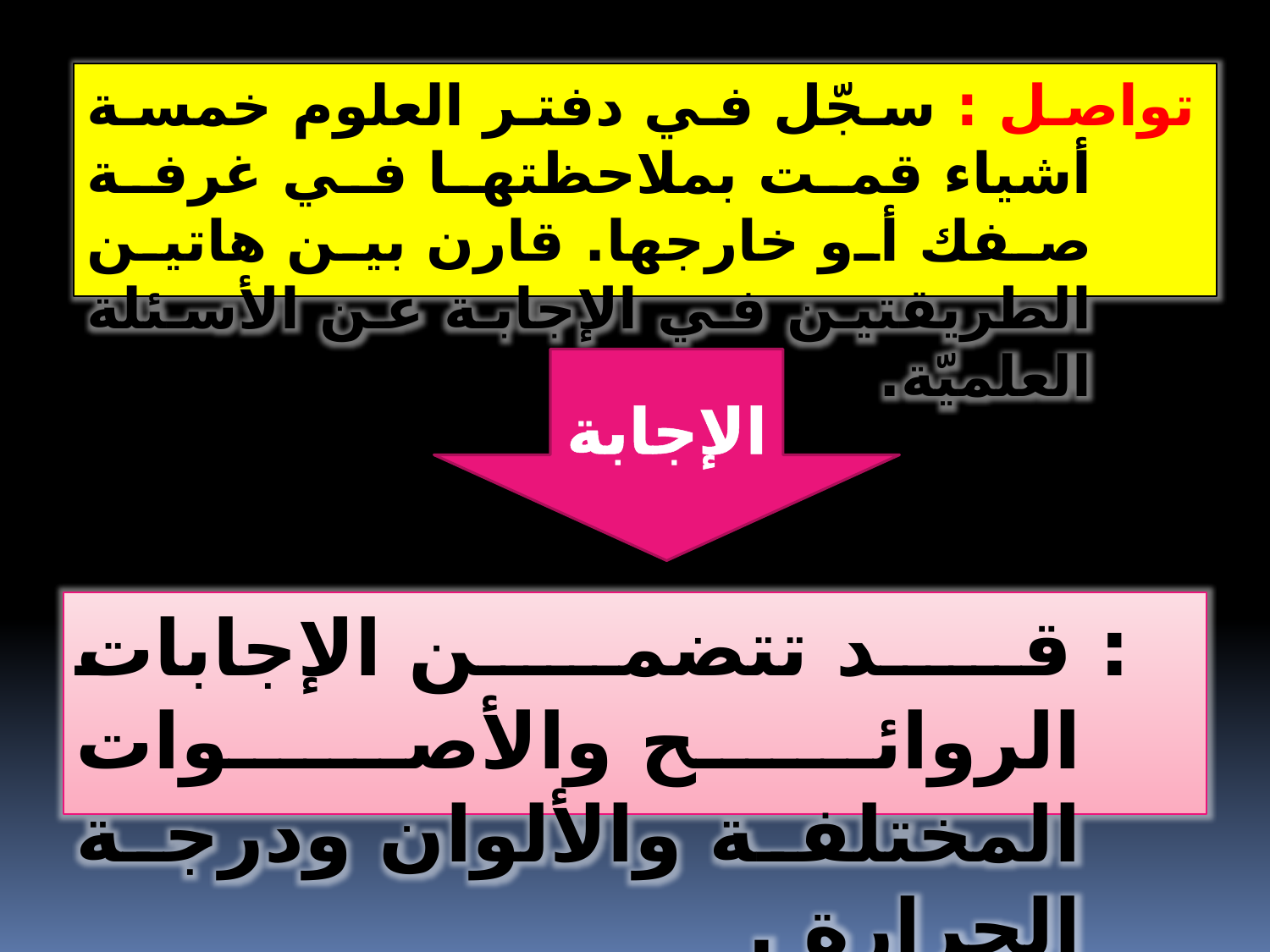

تواصل : سجّل في دفتر العلوم خمسة أشياء قمت بملاحظتها في غرفة صفك أو خارجها. قارن بين هاتين الطريقتين في الإجابة عن الأسئلة العلميّة.
الإجابة
  : قد تتضمن الإجابات الروائح والأصوات المختلفة والألوان ودرجة الحرارة .